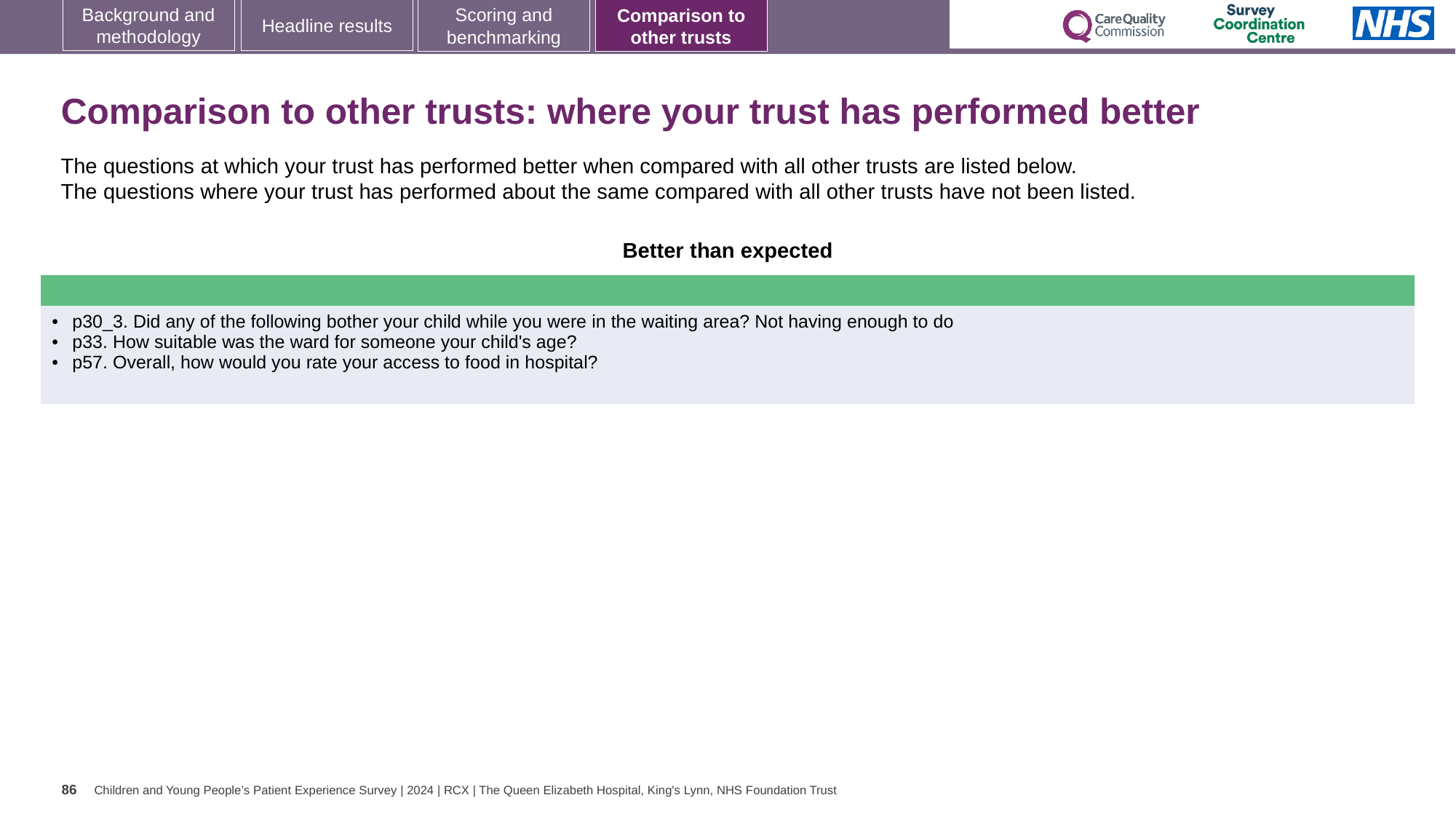

# Comparison to other trusts: where your trust has performed better
The questions at which your trust has performed better when compared with all other trusts are listed below.
The questions where your trust has performed about the same compared with all other trusts have not been listed.
| Better than expected |
| --- |
|  |
| p30\_3. Did any of the following bother your child while you were in the waiting area? Not having enough to do p33. How suitable was the ward for someone your child's age? p57. Overall, how would you rate your access to food in hospital? |
86